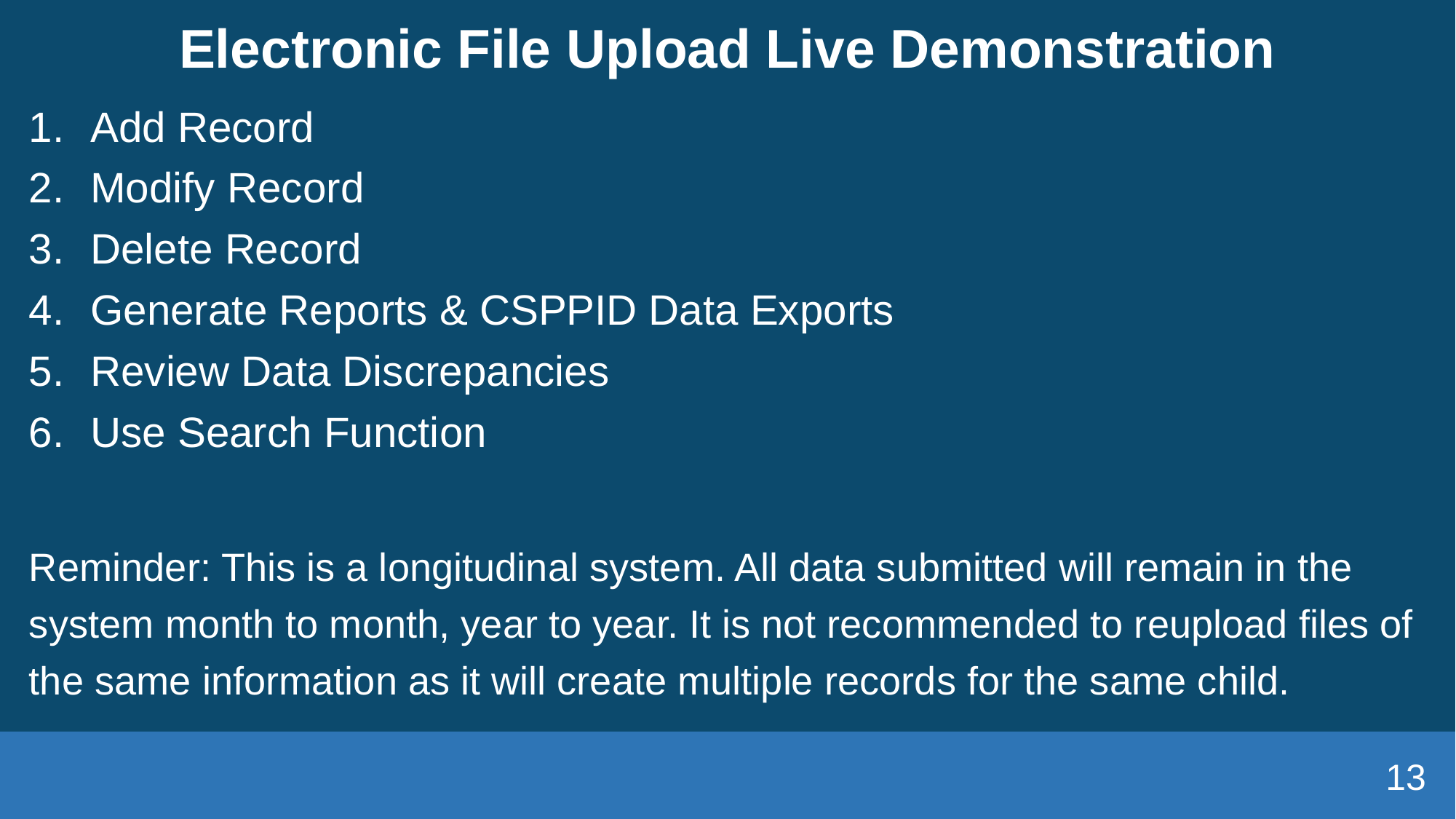

# Electronic File Upload Live Demonstration
Add Record
Modify Record
Delete Record
Generate Reports & CSPPID Data Exports
Review Data Discrepancies
Use Search Function

Reminder: This is a longitudinal system. All data submitted will remain in the system month to month, year to year. It is not recommended to reupload files of the same information as it will create multiple records for the same child.
13